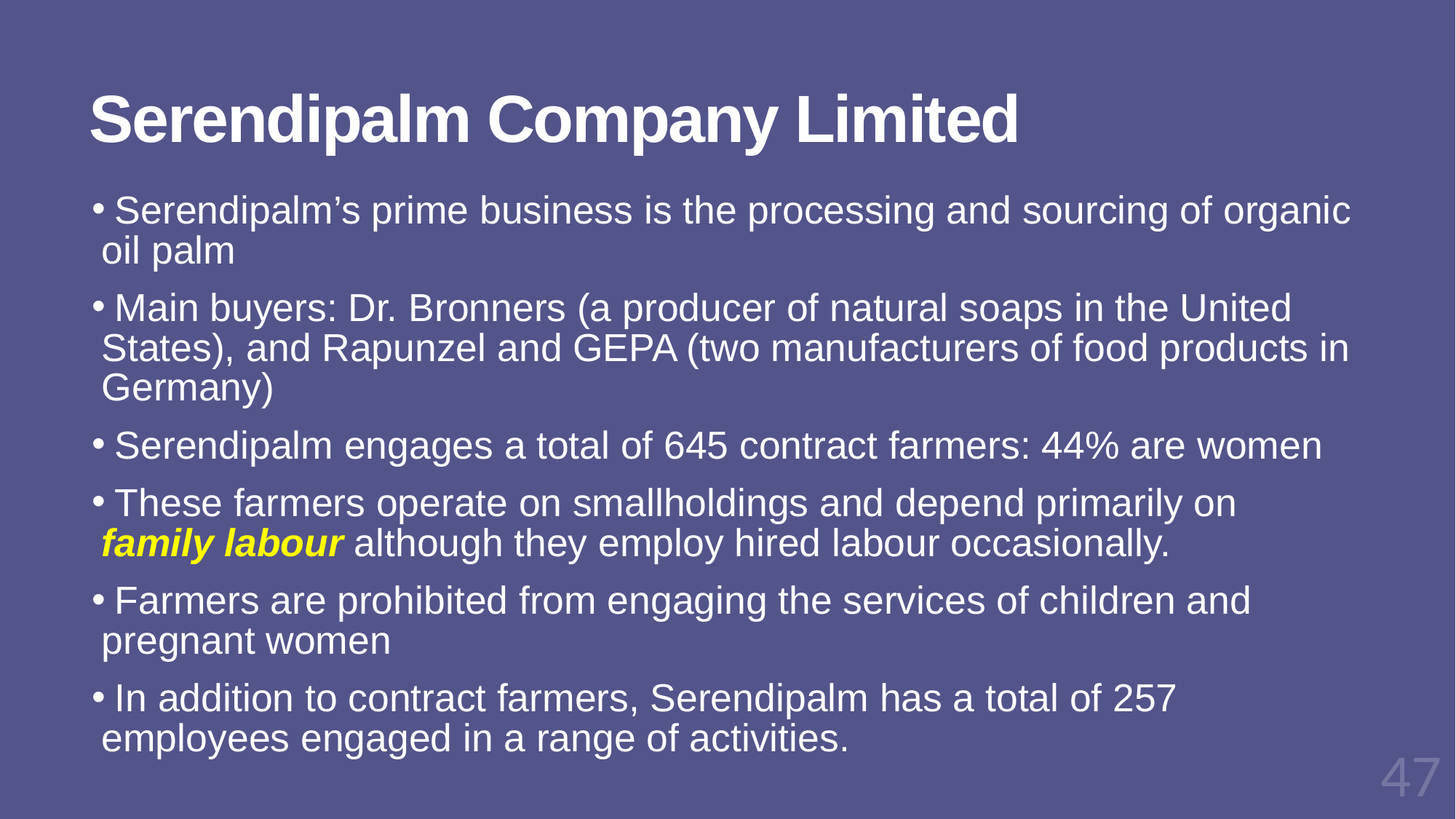

# Serendipalm Company Limited
 Serendipalm’s prime business is the processing and sourcing of organic oil palm
 Main buyers: Dr. Bronners (a producer of natural soaps in the United States), and Rapunzel and GEPA (two manufacturers of food products in Germany)
 Serendipalm engages a total of 645 contract farmers: 44% are women
 These farmers operate on smallholdings and depend primarily on family labour although they employ hired labour occasionally.
 Farmers are prohibited from engaging the services of children and pregnant women
 In addition to contract farmers, Serendipalm has a total of 257 employees engaged in a range of activities.
47